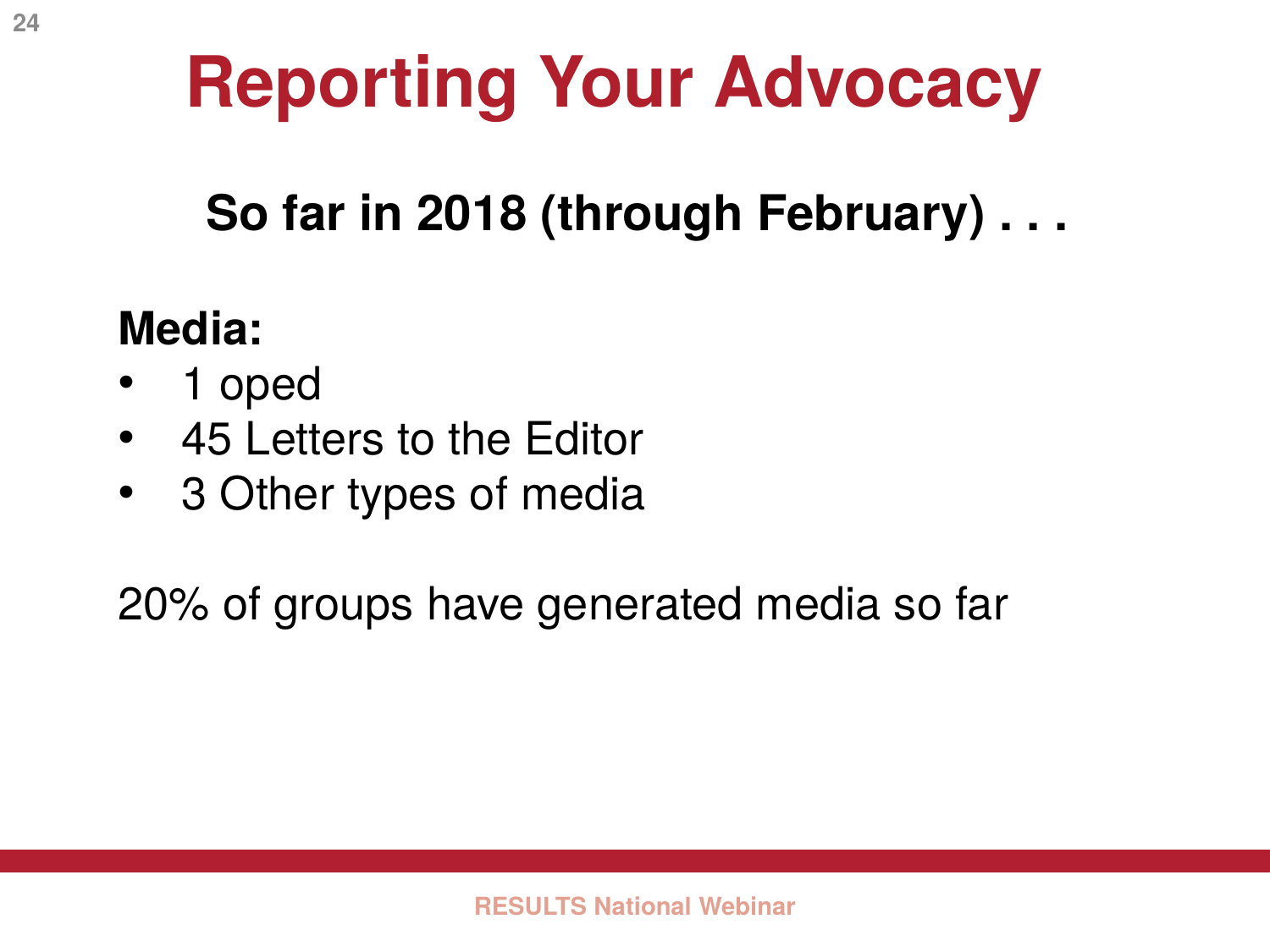

24
Reporting Your Advocacy
So far in 2018 (through February) . . .

Media:
1 oped
45 Letters to the Editor
3 Other types of media

20% of groups have generated media so far
RESULTS National Webinar